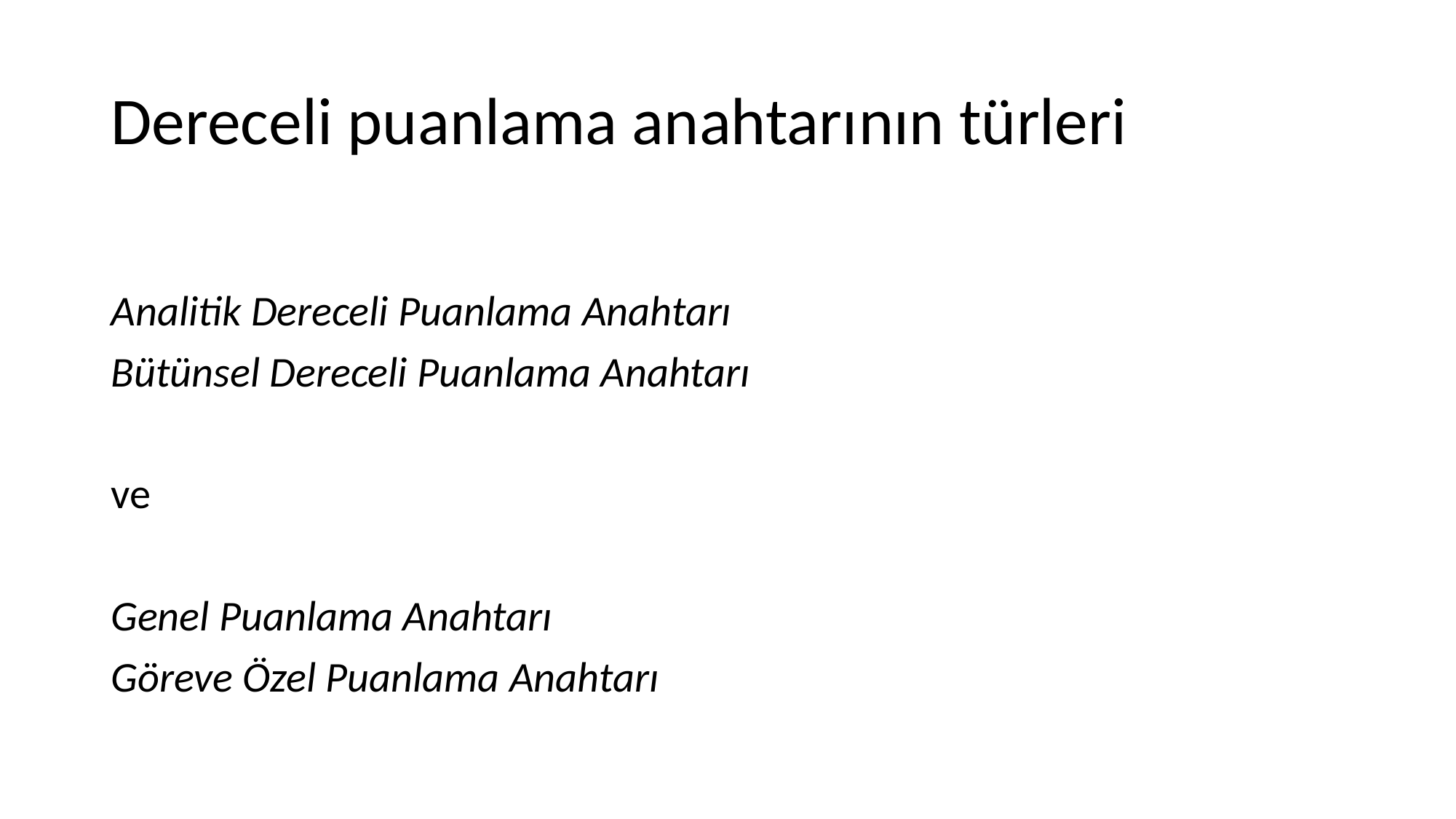

# Dereceli puanlama anahtarının türleri

Analitik Dereceli Puanlama Anahtarı
Bütünsel Dereceli Puanlama Anahtarı

ve

Genel Puanlama Anahtarı
Göreve Özel Puanlama Anahtarı